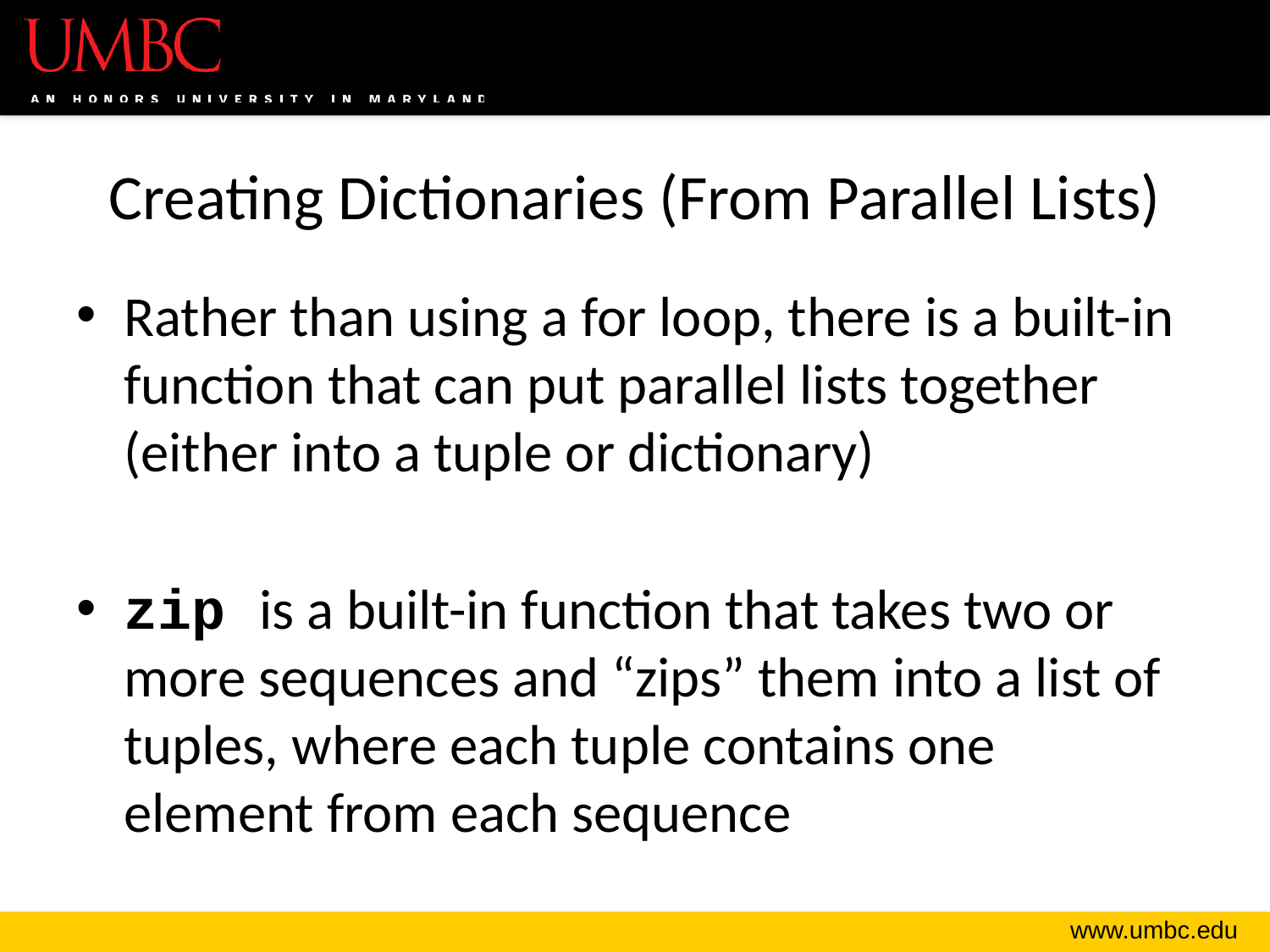

# Creating Dictionaries (From Parallel Lists)
Rather than using a for loop, there is a built-in function that can put parallel lists together (either into a tuple or dictionary)

zip is a built-in function that takes two or more sequences and “zips” them into a list of tuples, where each tuple contains one element from each sequence